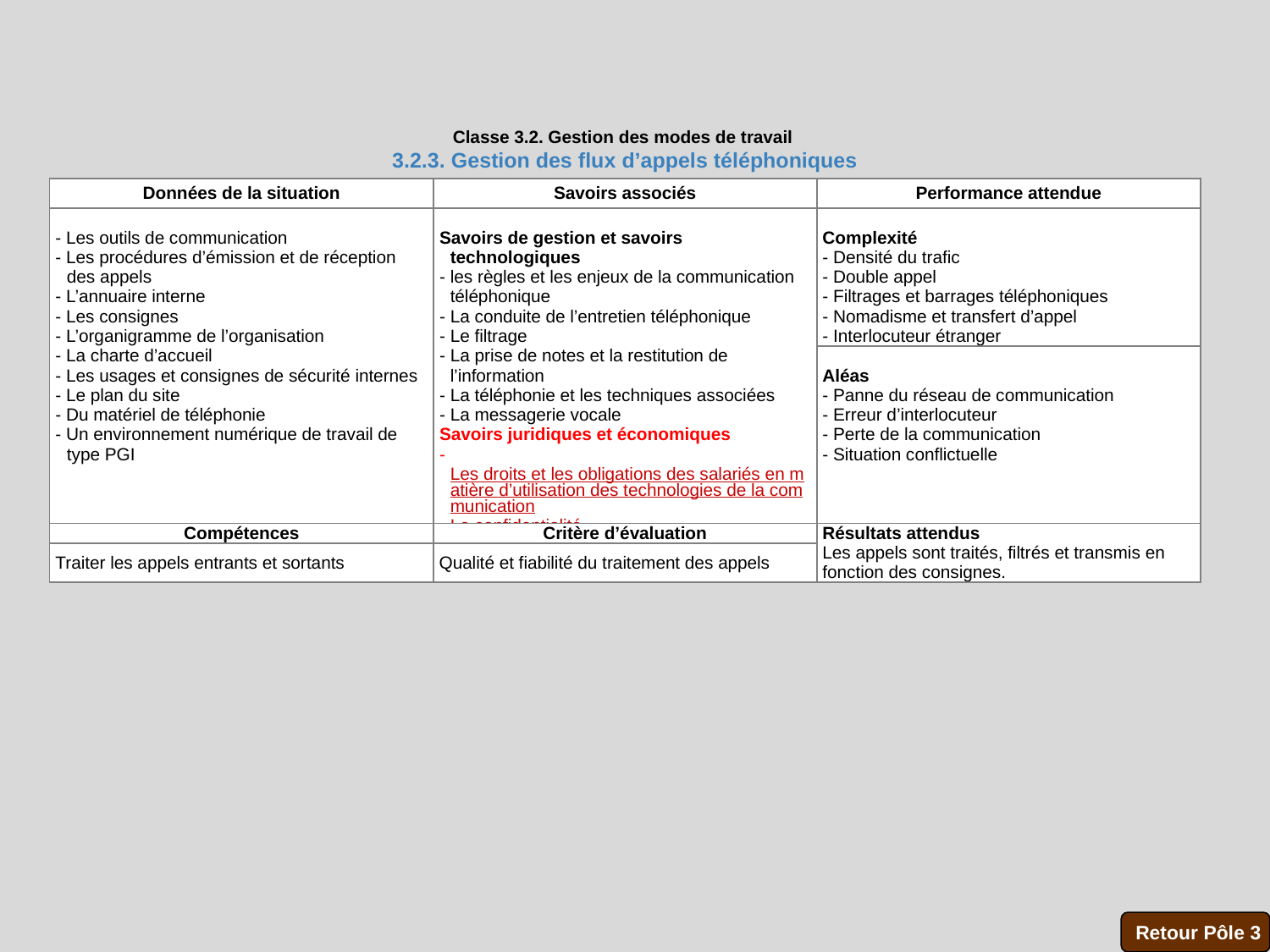

Classe 3.2. Gestion des modes de travail
3.2.3. Gestion des flux d’appels téléphoniques
| Données de la situation | Savoirs associés | Performance attendue |
| --- | --- | --- |
| - Les outils de communication - Les procédures d’émission et de réception des appels - L’annuaire interne - Les consignes - L’organigramme de l’organisation - La charte d’accueil - Les usages et consignes de sécurité internes - Le plan du site - Du matériel de téléphonie - Un environnement numérique de travail de type PGI | Savoirs de gestion et savoirs technologiques - les règles et les enjeux de la communication téléphonique - La conduite de l’entretien téléphonique - Le filtrage - La prise de notes et la restitution de l’information - La téléphonie et les techniques associées - La messagerie vocale Savoirs juridiques et économiques - Les droits et les obligations des salariés en matière d’utilisation des technologies de la communication - La confidentialité - Les limites au contrôle des salariés dans leur usage du téléphone | Complexité - Densité du trafic - Double appel - Filtrages et barrages téléphoniques - Nomadisme et transfert d’appel - Interlocuteur étranger |
|  |  | Aléas - Panne du réseau de communication - Erreur d’interlocuteur - Perte de la communication - Situation conflictuelle |
| Compétences | Critère d’évaluation | Résultats attendus  Les appels sont traités, filtrés et transmis en fonction des consignes. |
| Traiter les appels entrants et sortants | Qualité et fiabilité du traitement des appels |  |
Retour Pôle 3